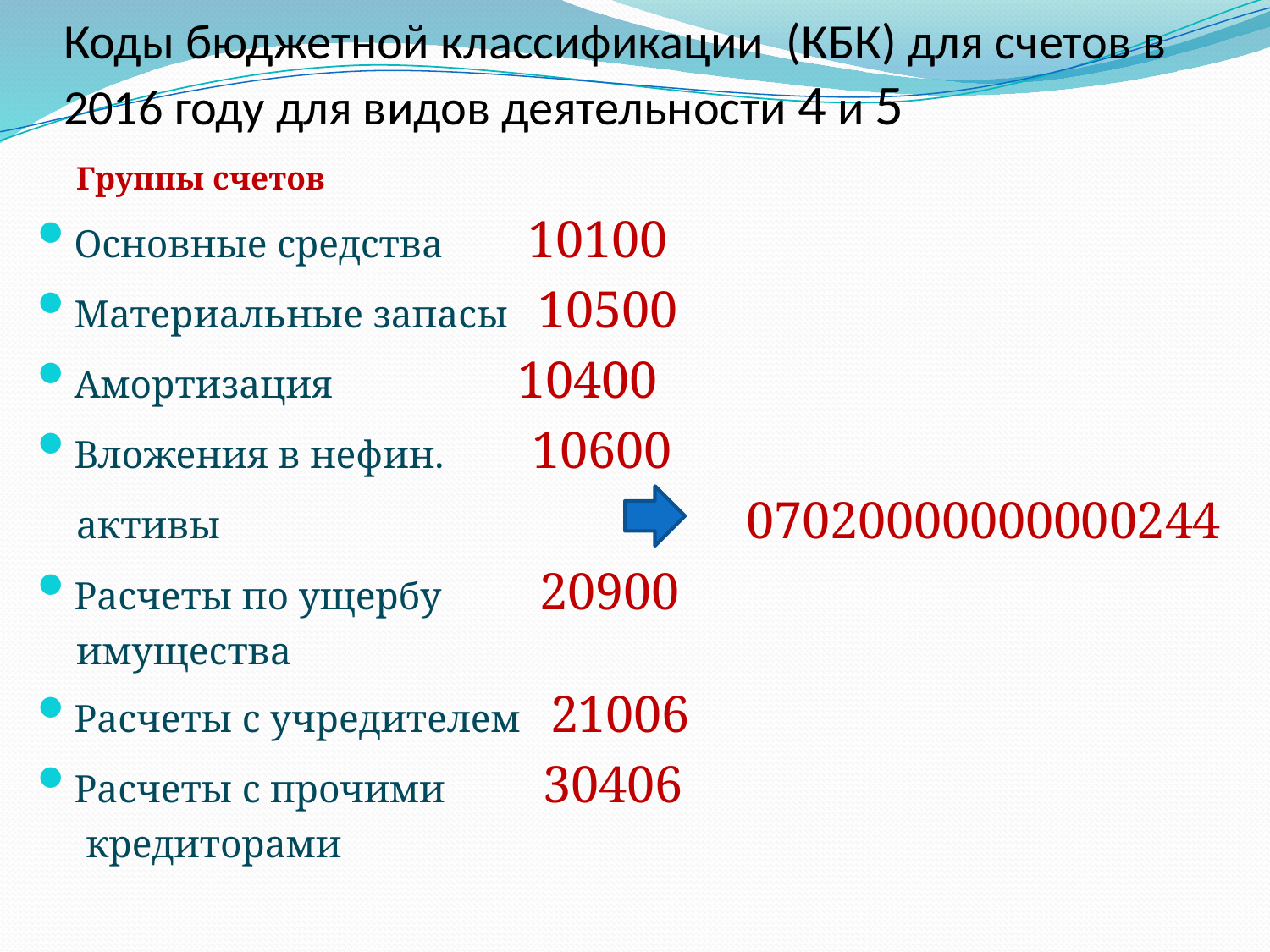

# Коды бюджетной классификации  (КБК) для счетов в 2016 году для видов деятельности 4 и 5
    Группы счетов
Основные средства          10100
Материальные запасы   10500
Амортизация                   10400
Вложения в нефин.         10600
    активы                                                      07020000000000244
Расчеты по ущербу          20900
    имущества
Расчеты с учредителем   21006
Расчеты с прочими          30406
     кредиторами